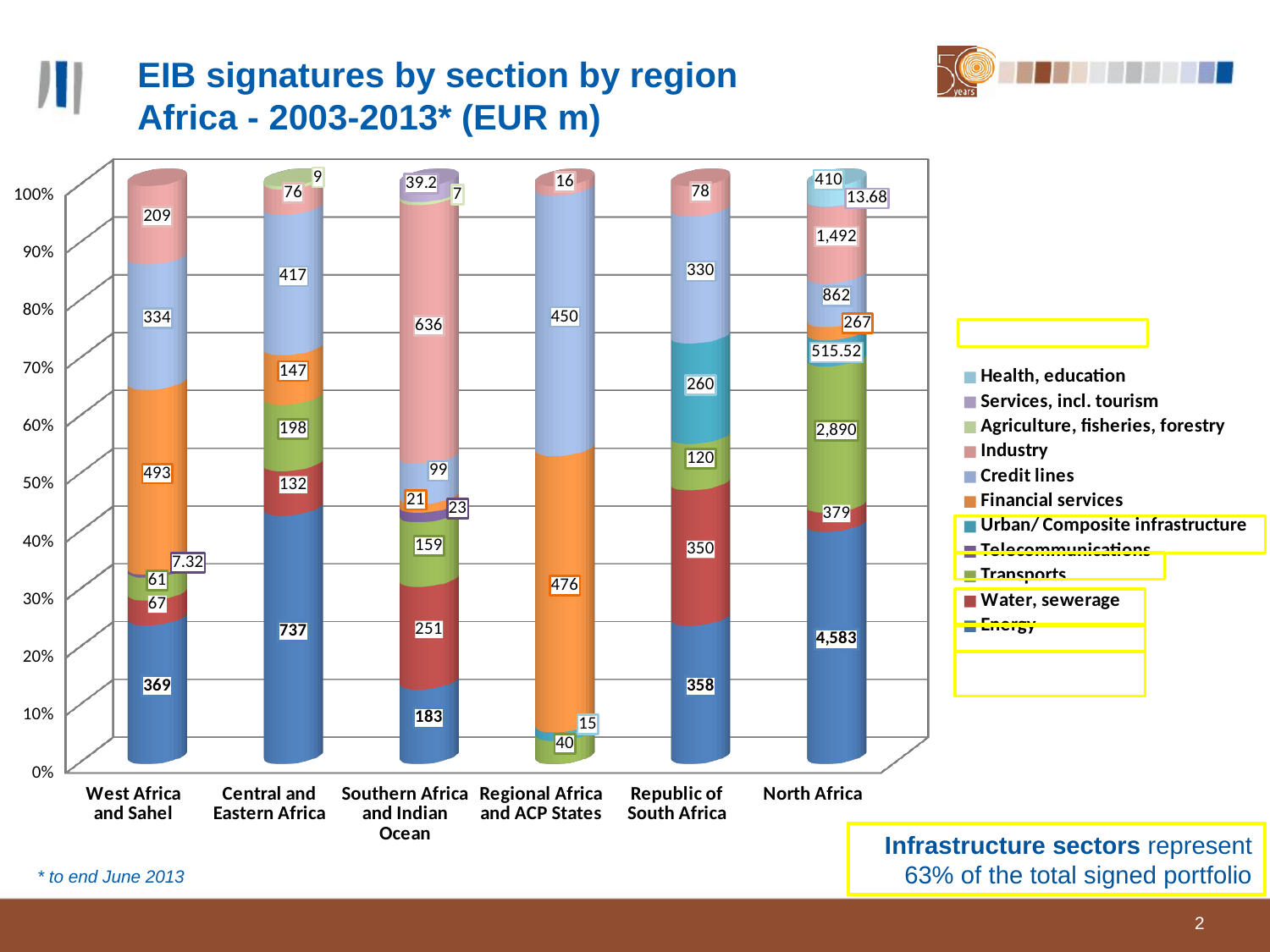

EIB signatures by section by region
Africa - 2003-2013* (EUR m)

[unsupported chart]

Infrastructure sectors represent 63% of the total signed portfolio
* to end June 2013
2